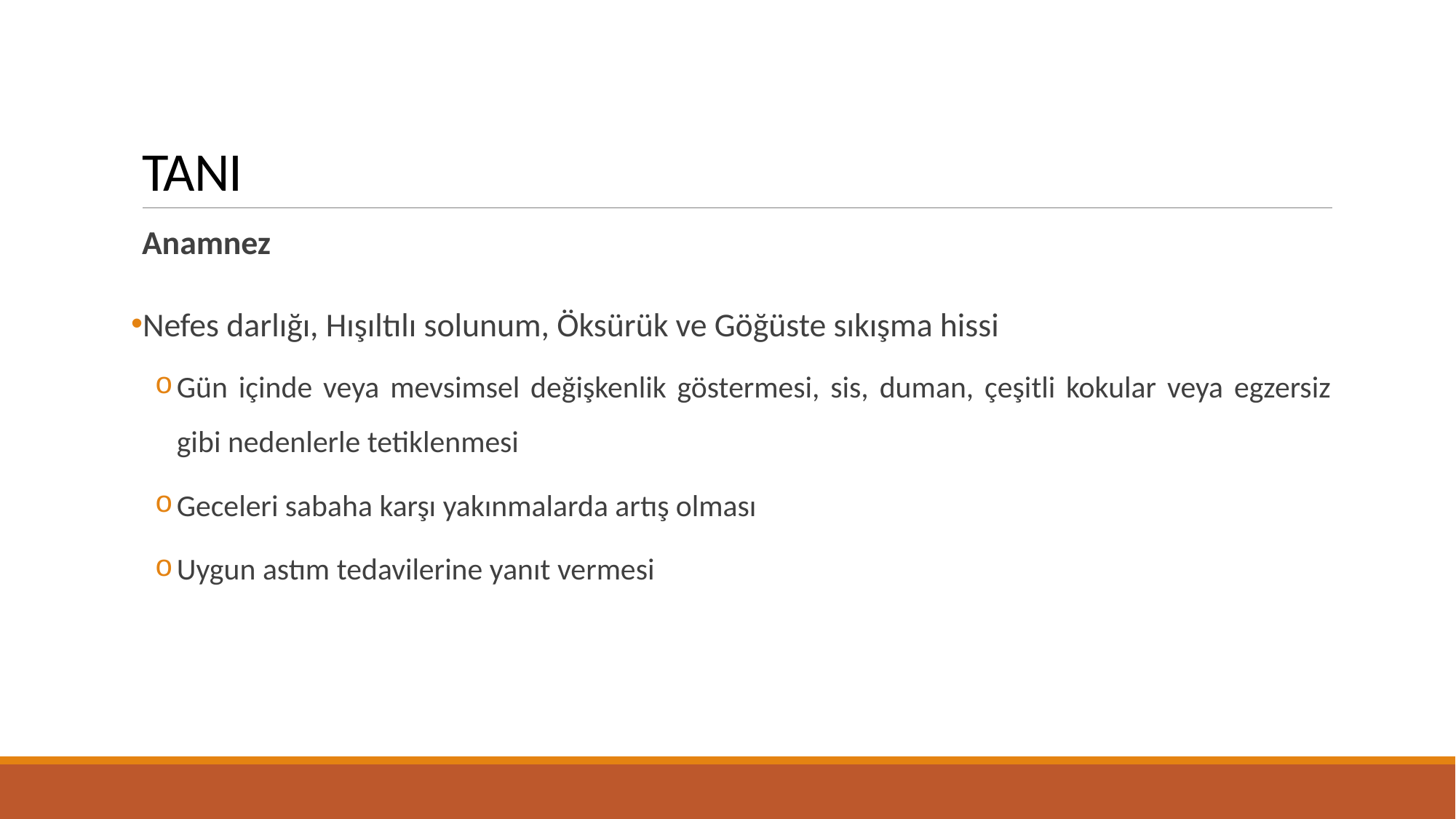

# TANI
Anamnez
Nefes darlığı, Hışıltılı solunum, Öksürük ve Göğüste sıkışma hissi
Gün içinde veya mevsimsel değişkenlik göstermesi, sis, duman, çeşitli kokular veya egzersiz gibi nedenlerle tetiklenmesi
Geceleri sabaha karşı yakınmalarda artış olması
Uygun astım tedavilerine yanıt vermesi